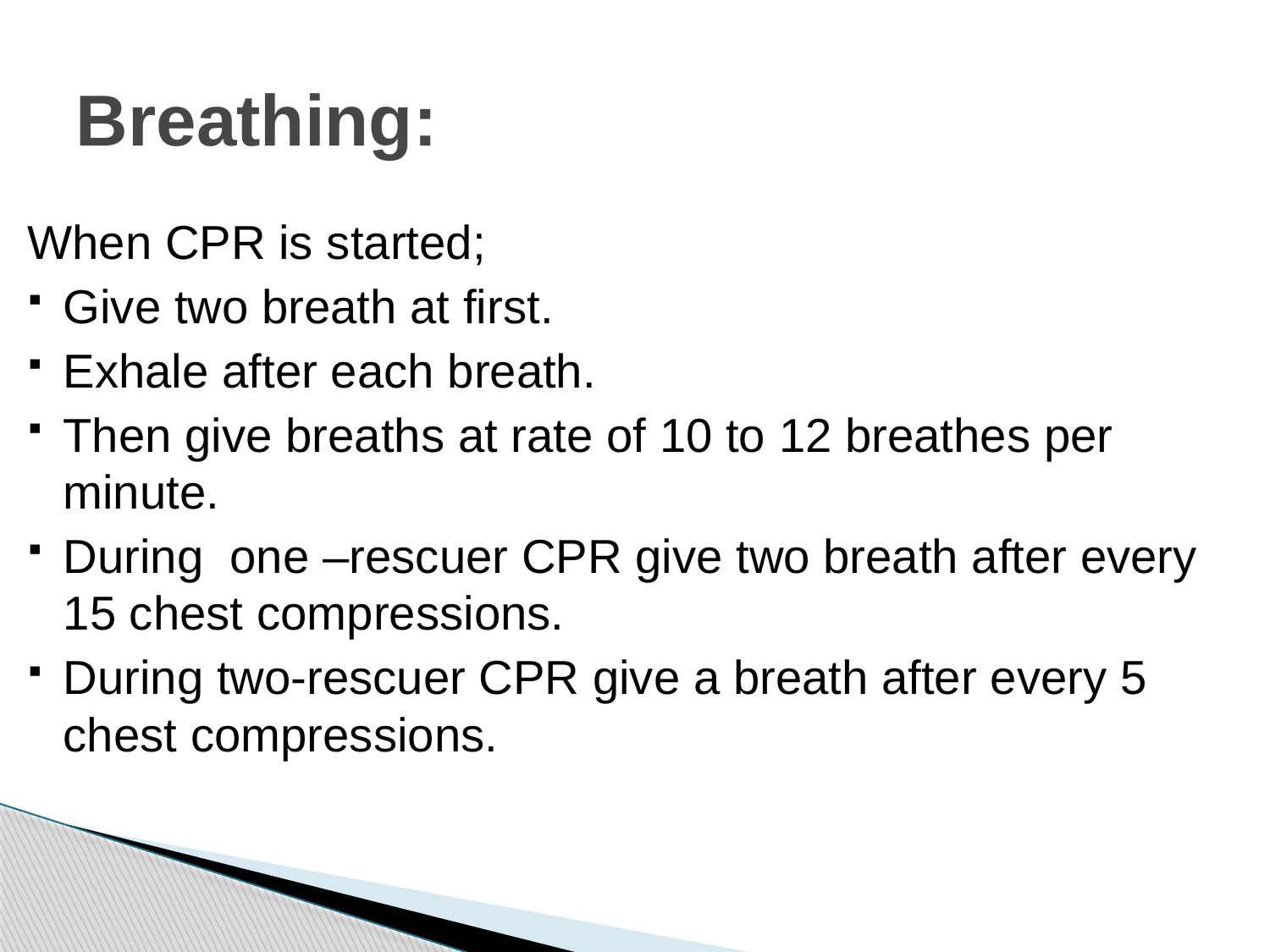

# Breathing:
When CPR is started;
Give two breath at first.
Exhale after each breath.
Then give breaths at rate of 10 to 12 breathes per minute.
During  one –rescuer CPR give two breath after every 15 chest compressions.
During two-rescuer CPR give a breath after every 5 chest compressions.